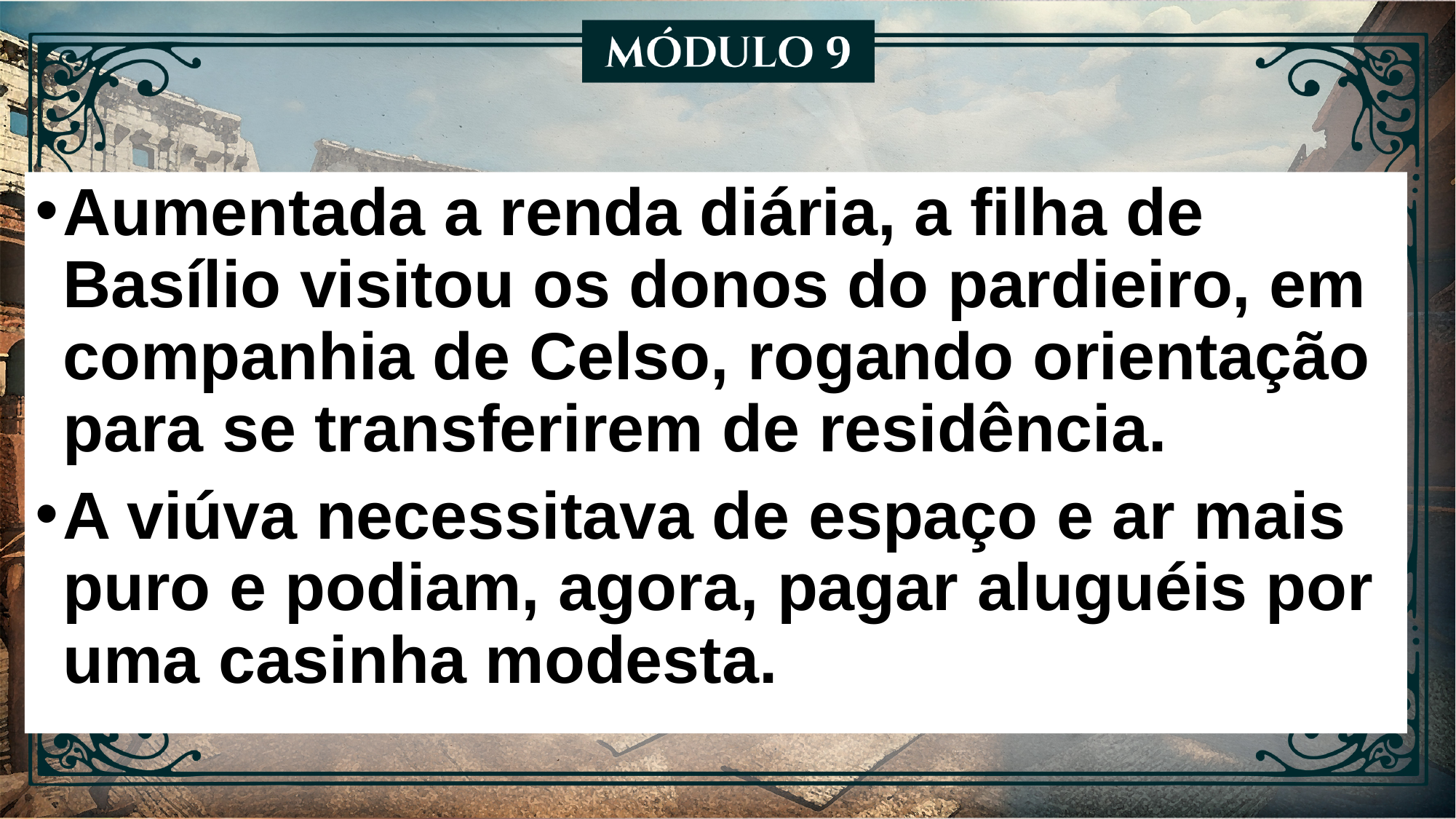

Aumentada a renda diária, a filha de Basílio visitou os donos do pardieiro, em companhia de Celso, rogando orientação para se transferirem de residência.
A viúva necessitava de espaço e ar mais puro e podiam, agora, pagar aluguéis por uma casinha modesta.